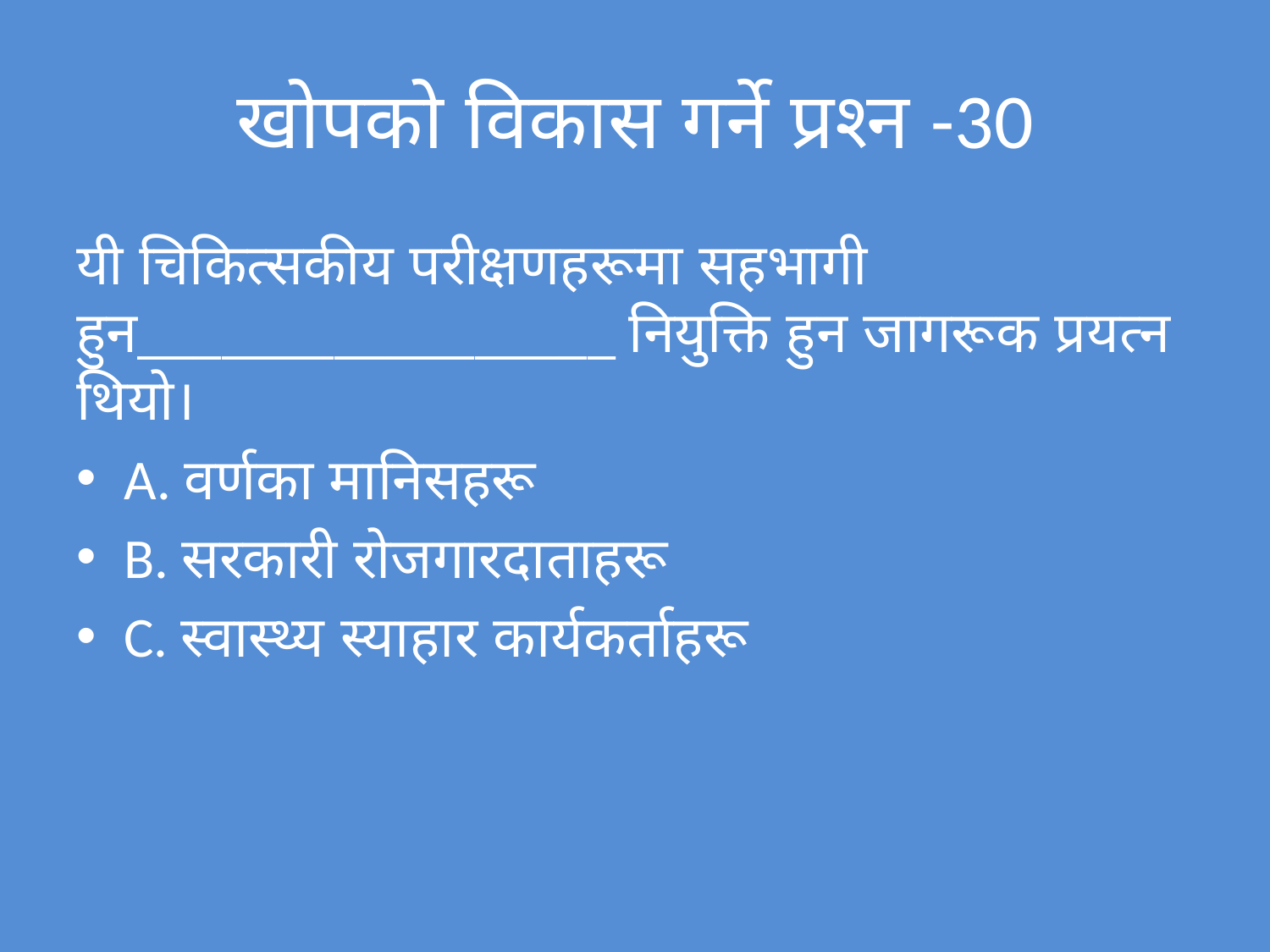

# खोपको विकास गर्ने प्रश्न -30
यी चिकित्सकीय परीक्षणहरूमा सहभागी हुन_________________ नियुक्ति हुन जागरूक प्रयत्न थियो।
A. वर्णका मानिसहरू
B. सरकारी रोजगारदाताहरू
C. स्वास्थ्य स्याहार कार्यकर्ताहरू